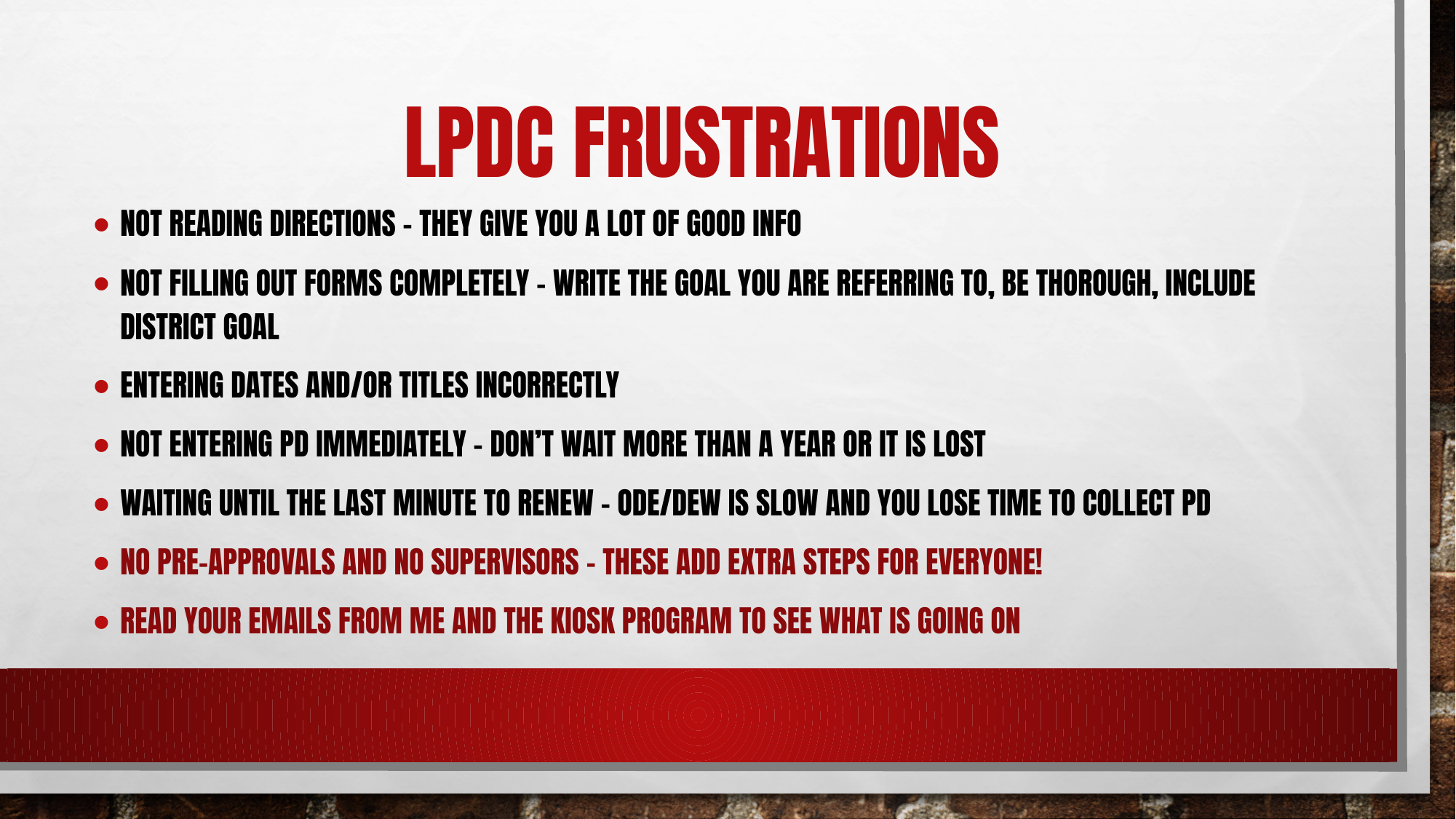

# LPDC Frustrations
Not Reading directions – They give you a lot of good info
Not Filling out forms completely – write the goal you are referring to, be thorough, include district goal
Entering dates and/or titles incorrectly
Not Entering PD immediately – don’t wait more than a year or it is lost
Waiting until the last minute to renew – ODE/dew is slow and you lose time to collect PD
No pre-approvals and no supervisors – these add extra steps for everyone!
Read your emails from me and the KIOSK program to see what is going on